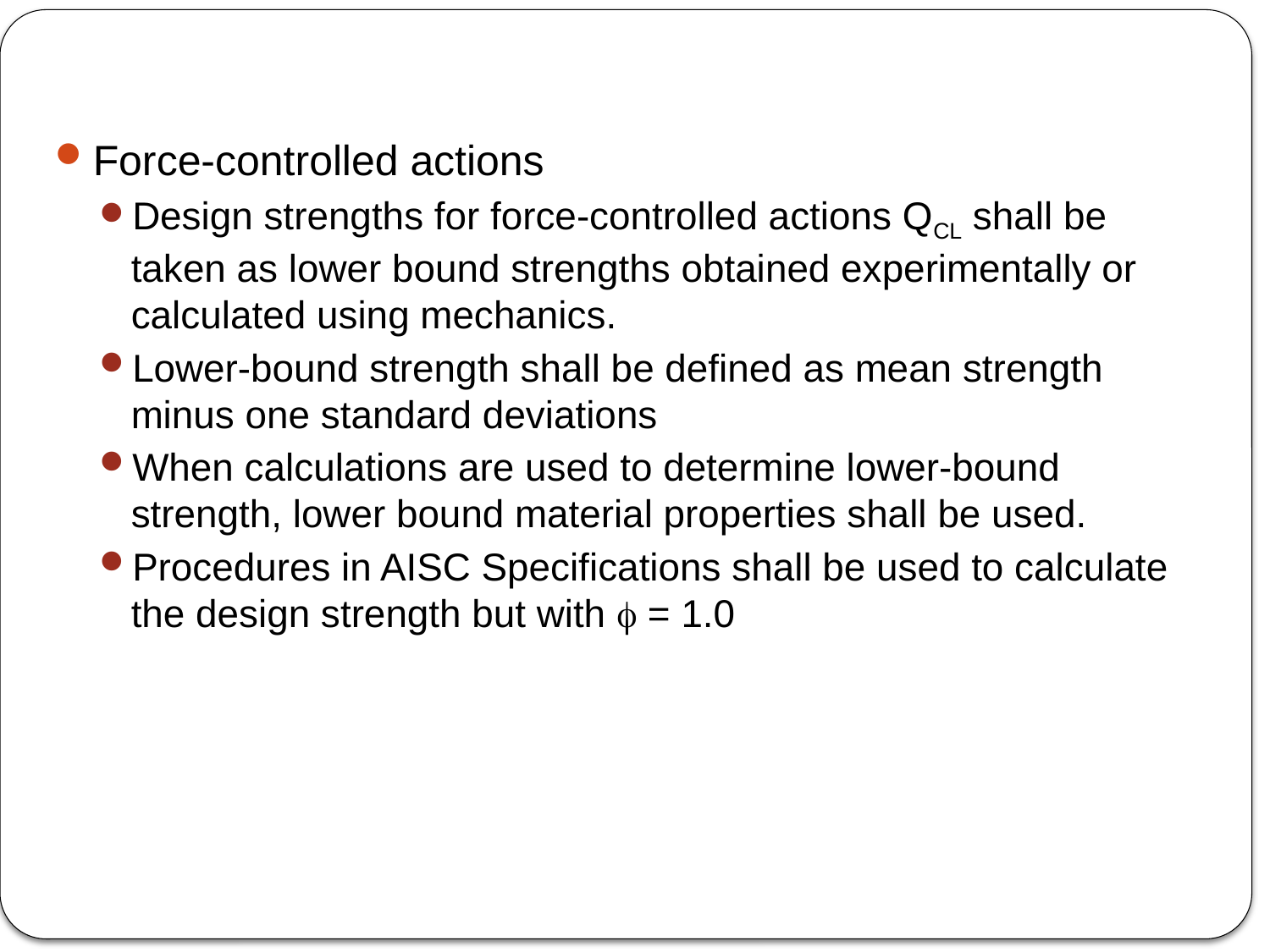

#
Force-controlled actions
Design strengths for force-controlled actions QCL shall be taken as lower bound strengths obtained experimentally or calculated using mechanics.
Lower-bound strength shall be defined as mean strength minus one standard deviations
When calculations are used to determine lower-bound strength, lower bound material properties shall be used.
Procedures in AISC Specifications shall be used to calculate the design strength but with φ = 1.0